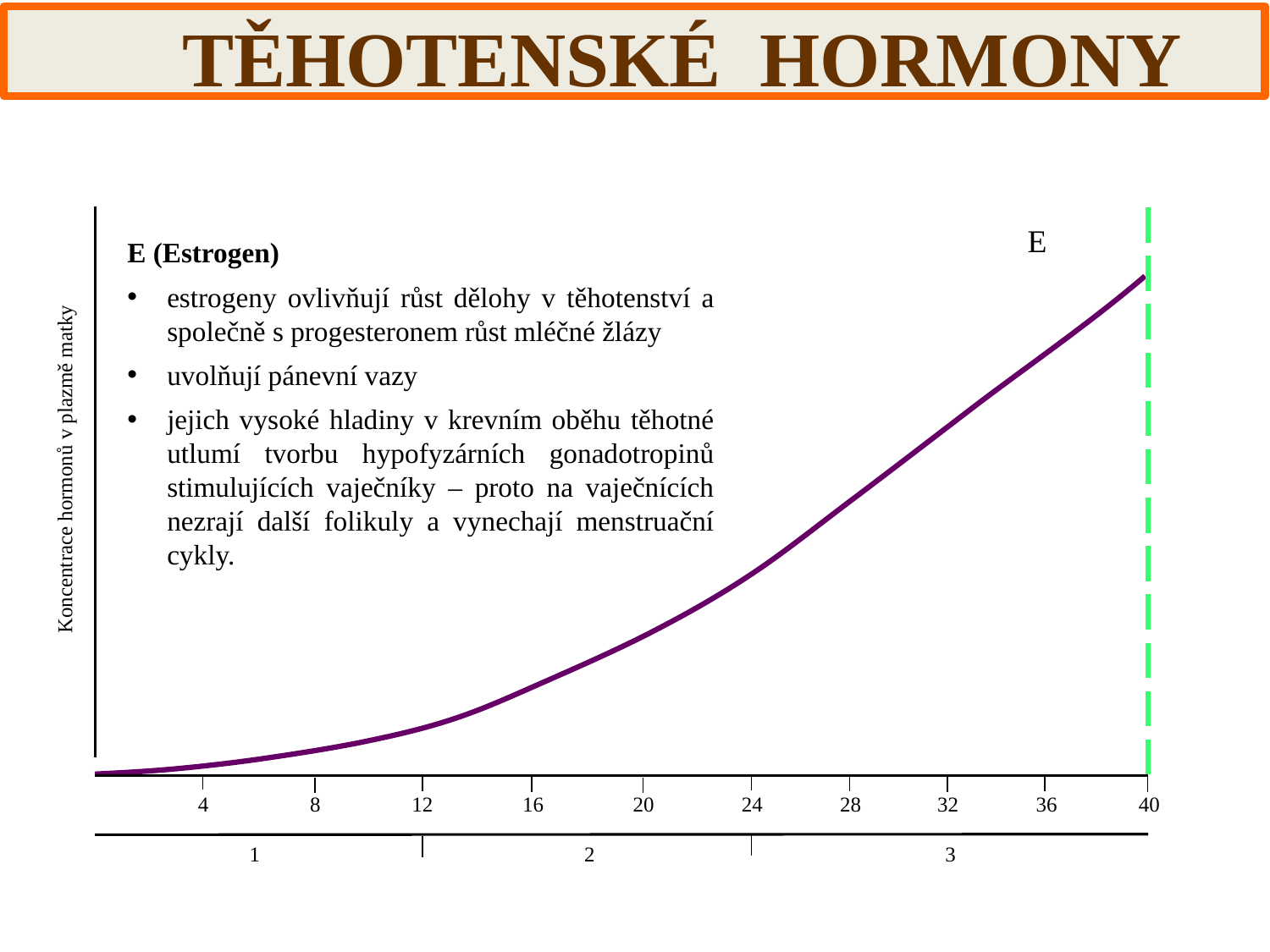

TĚHOTENSKÉ  HORMONY

E
E (Estrogen)
estrogeny ovlivňují růst dělohy v těhotenství a společně s progesteronem růst mléčné žlázy
uvolňují pánevní vazy
jejich vysoké hladiny v krevním oběhu těhotné utlumí tvorbu hypofyzárních gonadotropinů stimulujících vaječníky – proto na vaječnících nezrají další folikuly a vynechají menstruační cykly.

Koncentrace hormonů v plazmě matky
4
8
12
16
20
24
28
36
40
32
1
2
3